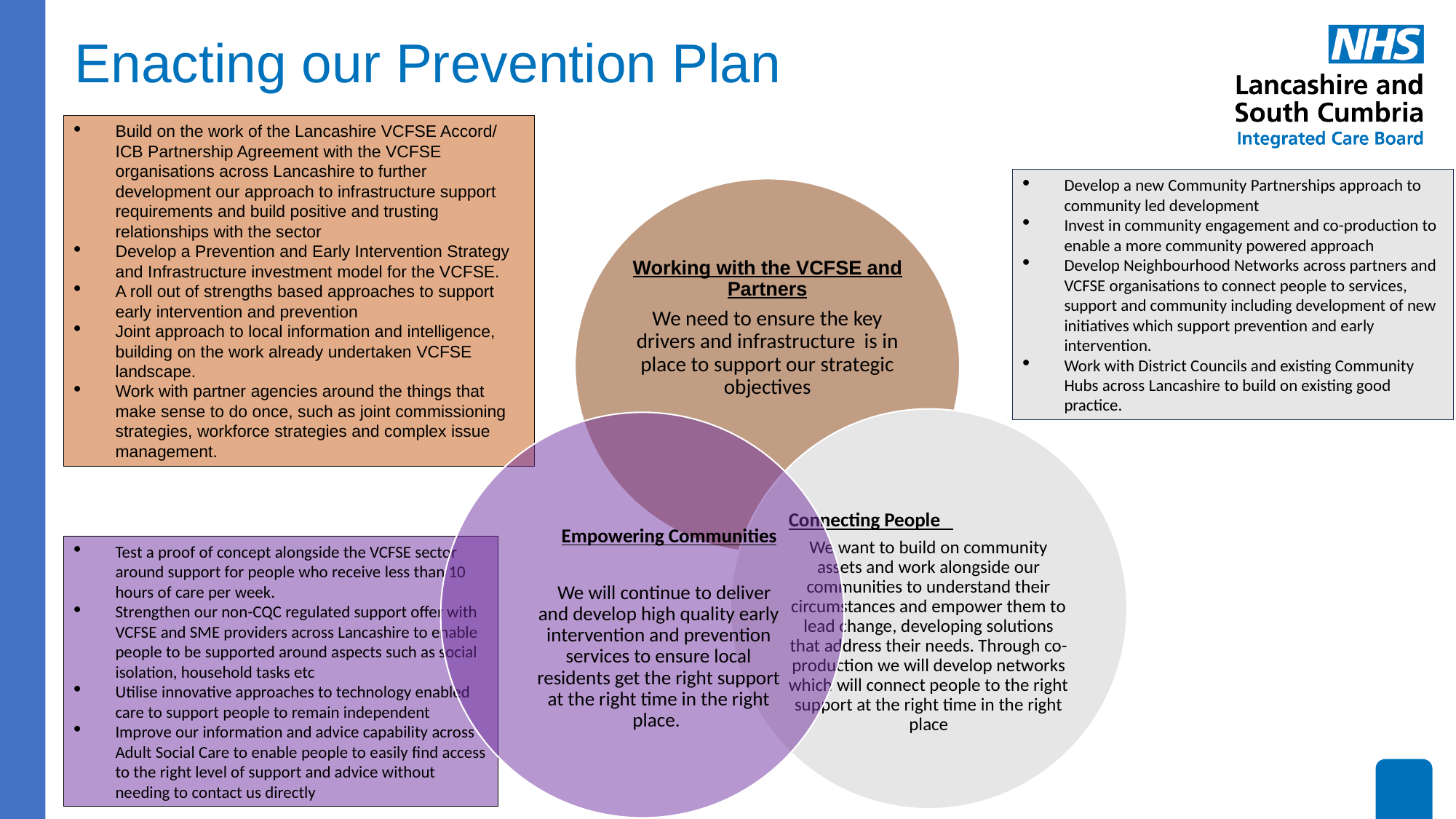

# Enacting our Prevention Plan
Build on the work of the Lancashire VCFSE Accord/ ICB Partnership Agreement with the VCFSE organisations across Lancashire to further development our approach to infrastructure support requirements and build positive and trusting relationships with the sector
Develop a Prevention and Early Intervention Strategy and Infrastructure investment model for the VCFSE.
A roll out of strengths based approaches to support early intervention and prevention
Joint approach to local information and intelligence, building on the work already undertaken VCFSE landscape.
Work with partner agencies around the things that make sense to do once, such as joint commissioning strategies, workforce strategies and complex issue management.
Develop a new Community Partnerships approach to community led development
Invest in community engagement and co-production to enable a more community powered approach
Develop Neighbourhood Networks across partners and VCFSE organisations to connect people to services, support and community including development of new initiatives which support prevention and early intervention.
Work with District Councils and existing Community Hubs across Lancashire to build on existing good practice.
Working with the VCFSE and Partners
We need to ensure the key drivers and infrastructure  is in place to support our strategic objectives
Connecting People
We want to build on community assets and work alongside our communities to understand their circumstances and empower them to lead change, developing solutions that address their needs. Through co-production we will develop networks which will connect people to the right support at the right time in the right place
Empowering Communities

We will continue to deliver and develop high quality early intervention and prevention services to ensure local residents get the right support at the right time in the right place.
Test a proof of concept alongside the VCFSE sector around support for people who receive less than 10 hours of care per week.
Strengthen our non-CQC regulated support offer with VCFSE and SME providers across Lancashire to enable people to be supported around aspects such as social isolation, household tasks etc
Utilise innovative approaches to technology enabled care to support people to remain independent
Improve our information and advice capability across Adult Social Care to enable people to easily find access to the right level of support and advice without needing to contact us directly